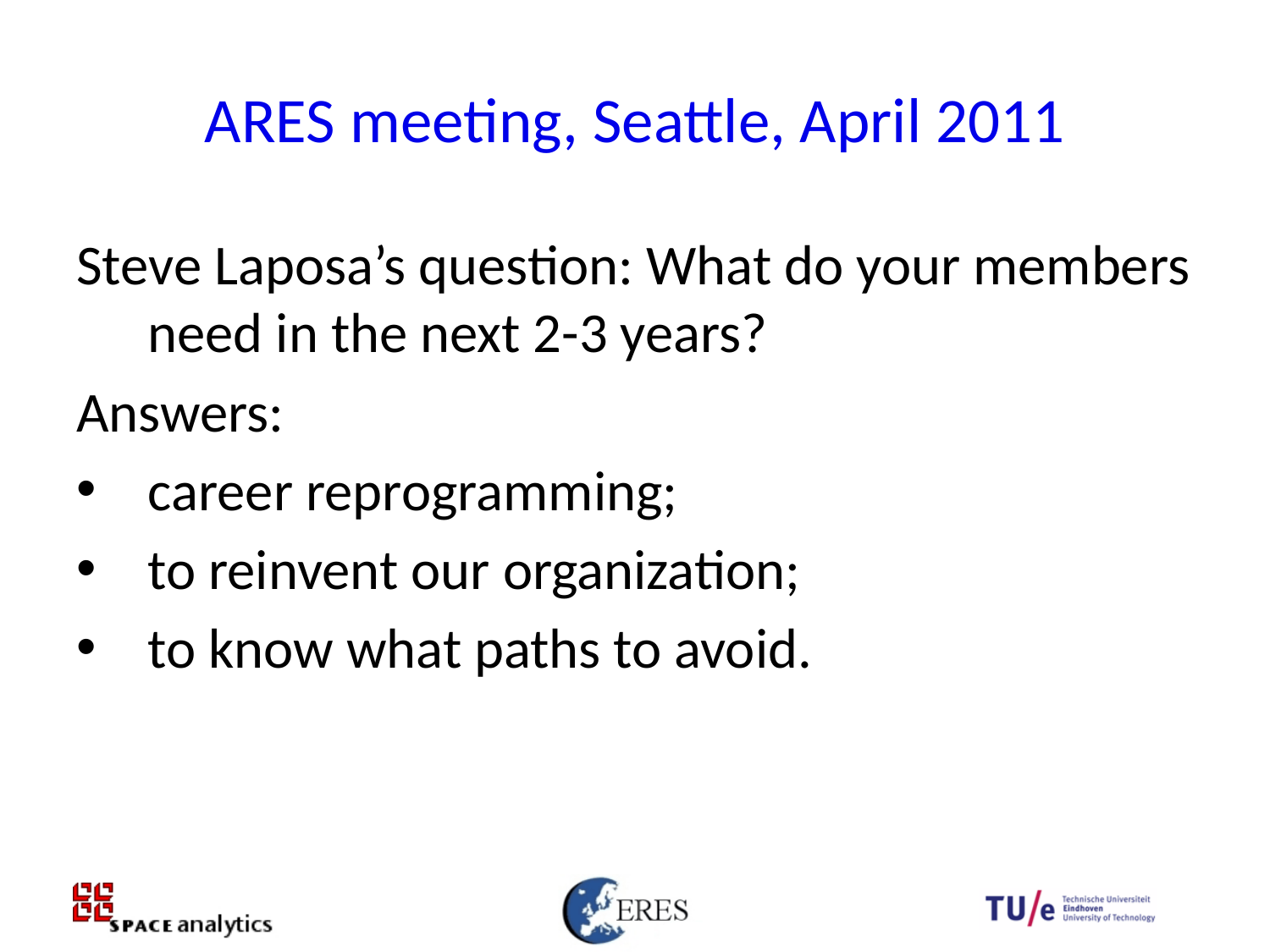

# ARES meeting, Seattle, April 2011
Steve Laposa’s question: What do your members need in the next 2-3 years?
Answers:
career reprogramming;
to reinvent our organization;
to know what paths to avoid.